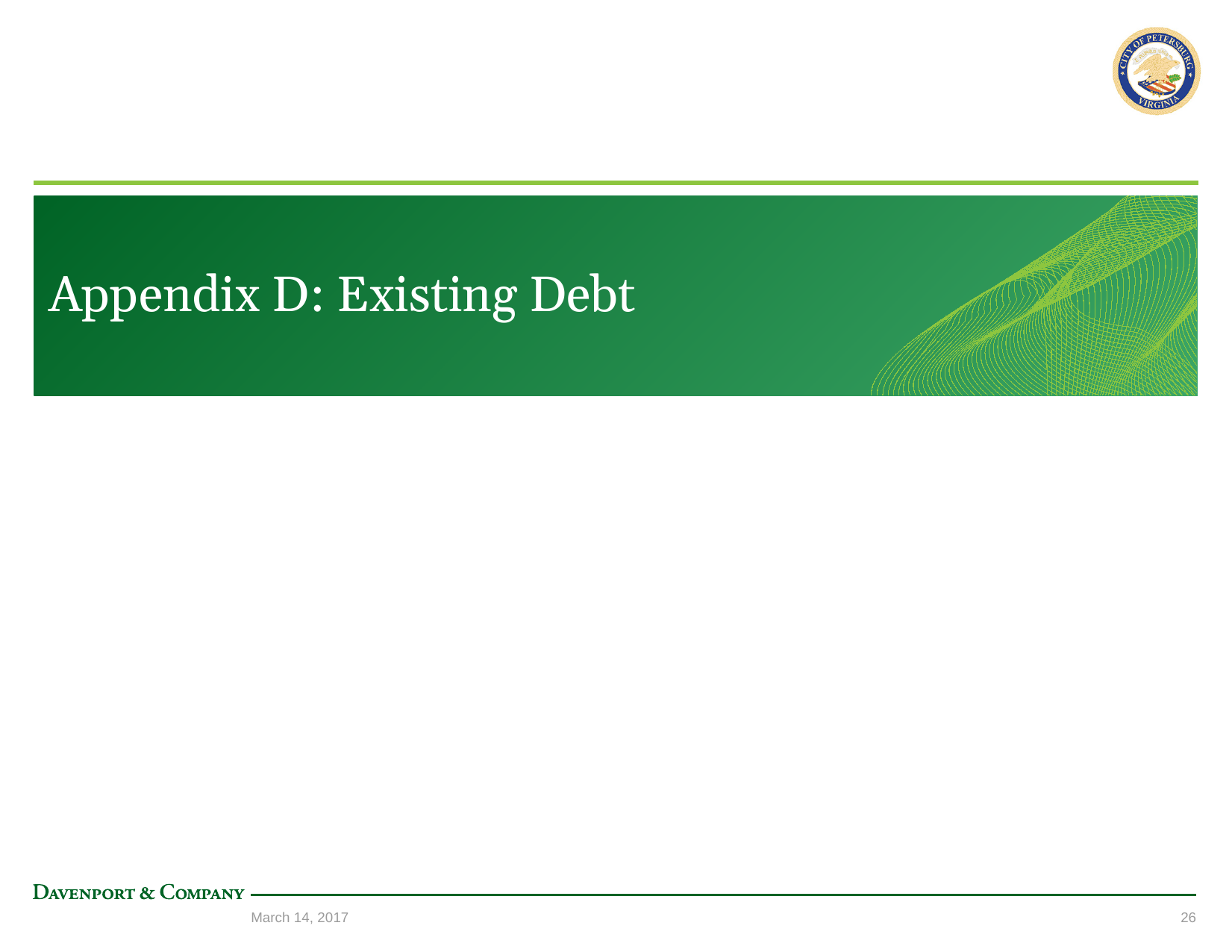

# Appendix D: Existing Debt

March 14, 2017
26